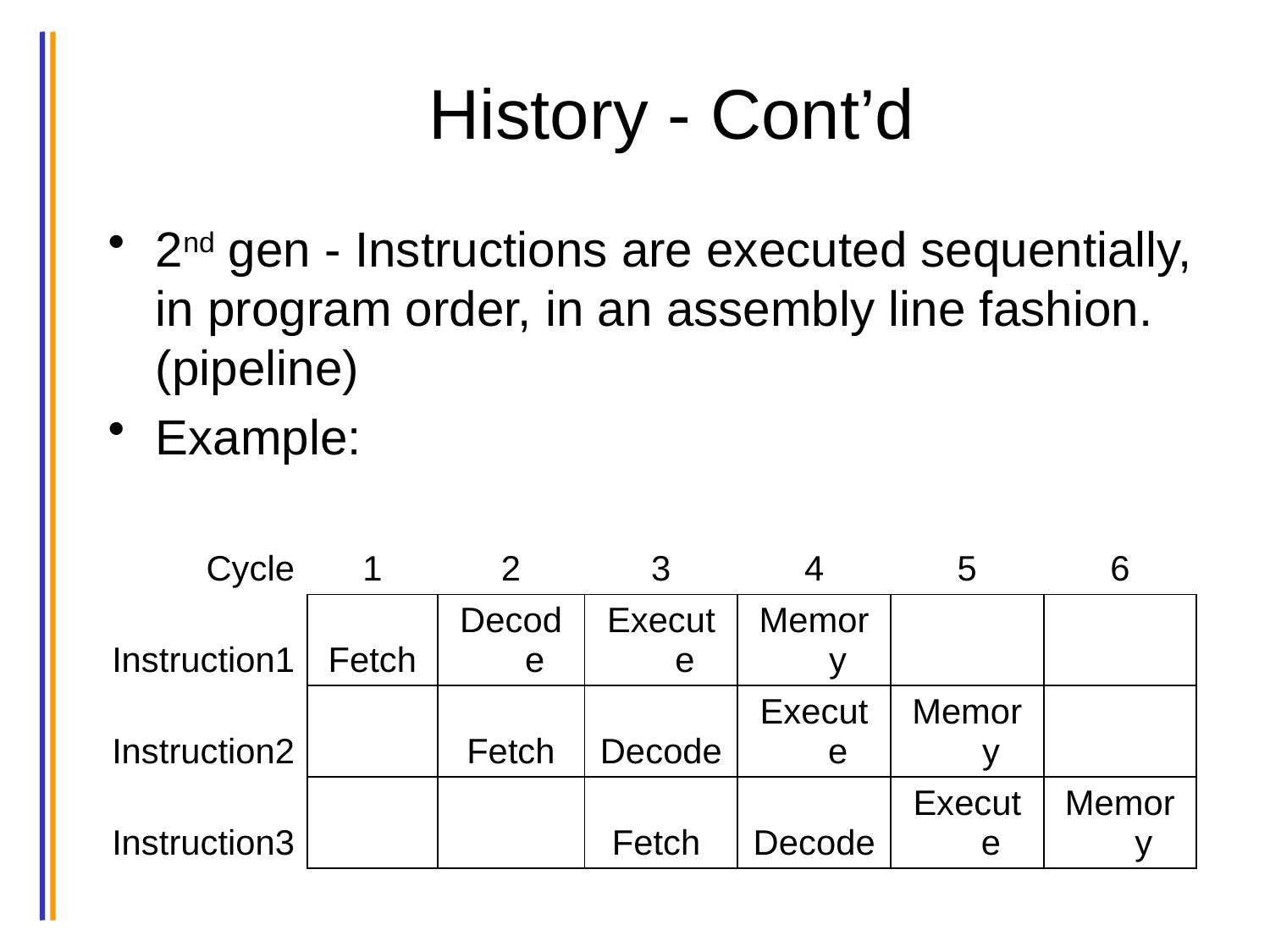

# History - Cont’d
2nd gen - Instructions are executed sequentially, in program order, in an assembly line fashion. (pipeline)
Example:
| Cycle | 1 | 2 | 3 | 4 | 5 | 6 |
| --- | --- | --- | --- | --- | --- | --- |
| Instruction1 | Fetch | Decode | Execute | Memory |  |  |
| Instruction2 |  | Fetch | Decode | Execute | Memory |  |
| Instruction3 |  |  | Fetch | Decode | Execute | Memory |